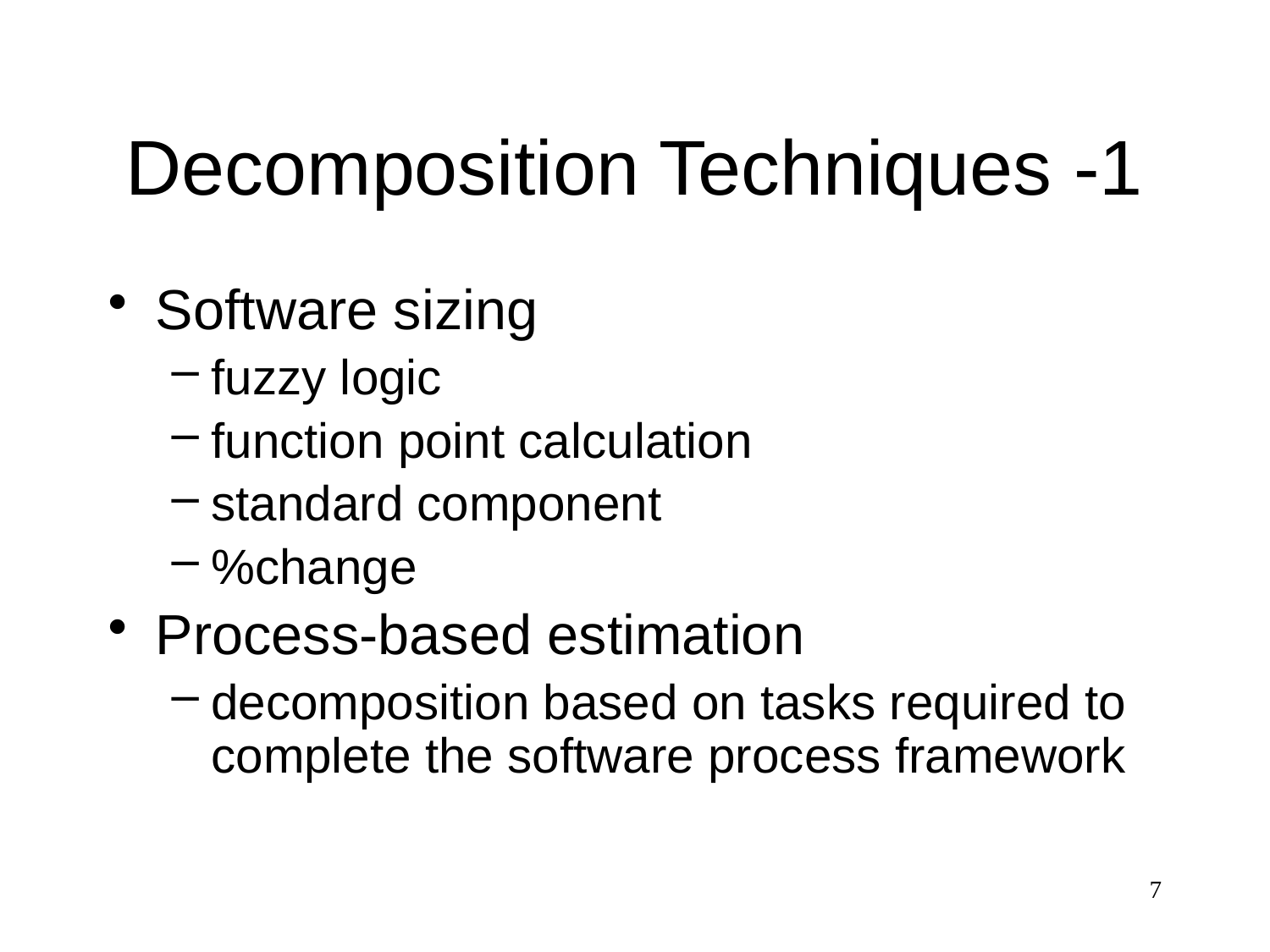

# Decomposition Techniques -1
Software sizing
fuzzy logic
function point calculation
standard component
%change
Process-based estimation
decomposition based on tasks required to complete the software process framework
7